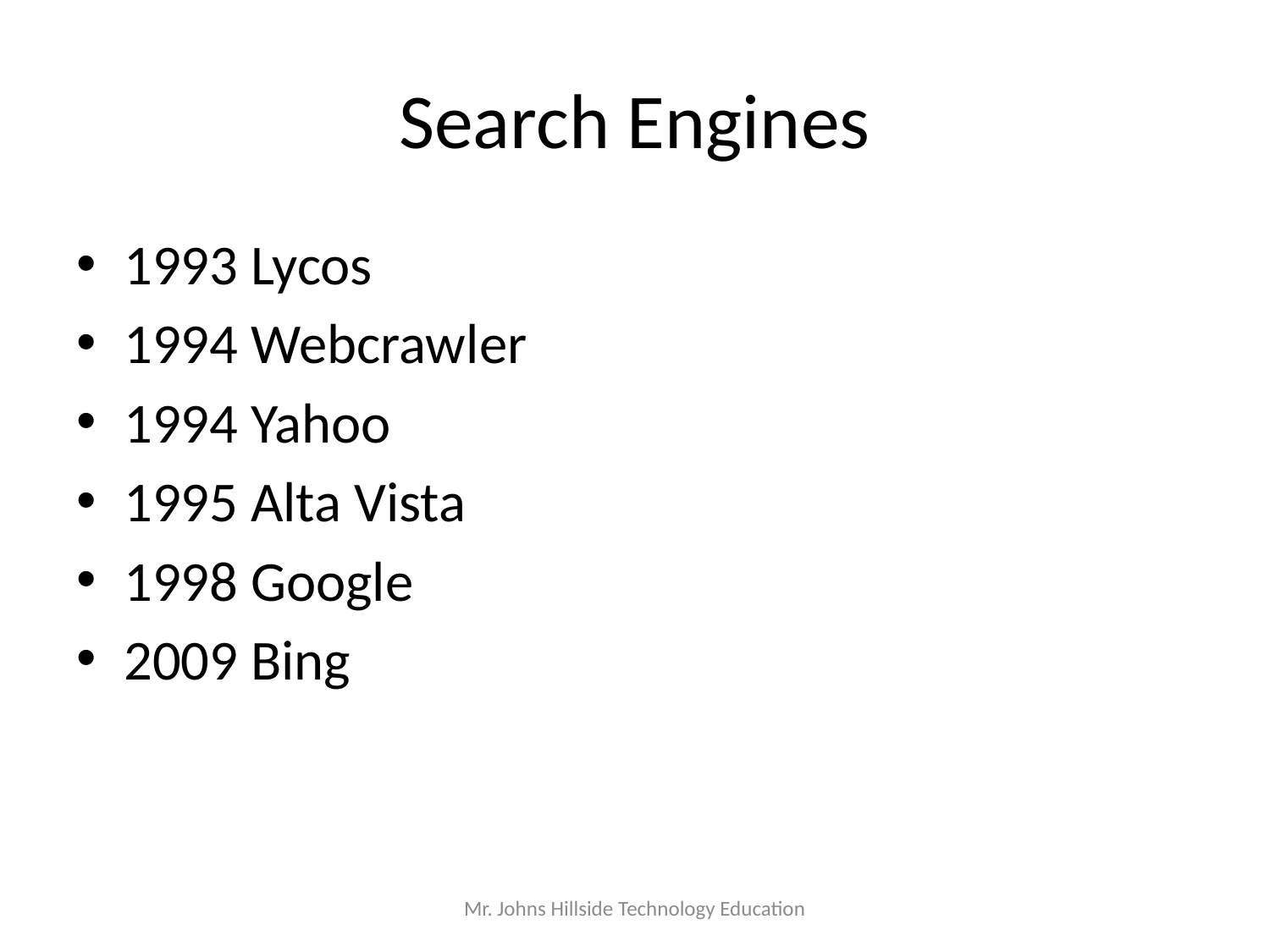

# Search Engines
1993 Lycos
1994 Webcrawler
1994 Yahoo
1995 Alta Vista
1998 Google
2009 Bing
Mr. Johns Hillside Technology Education